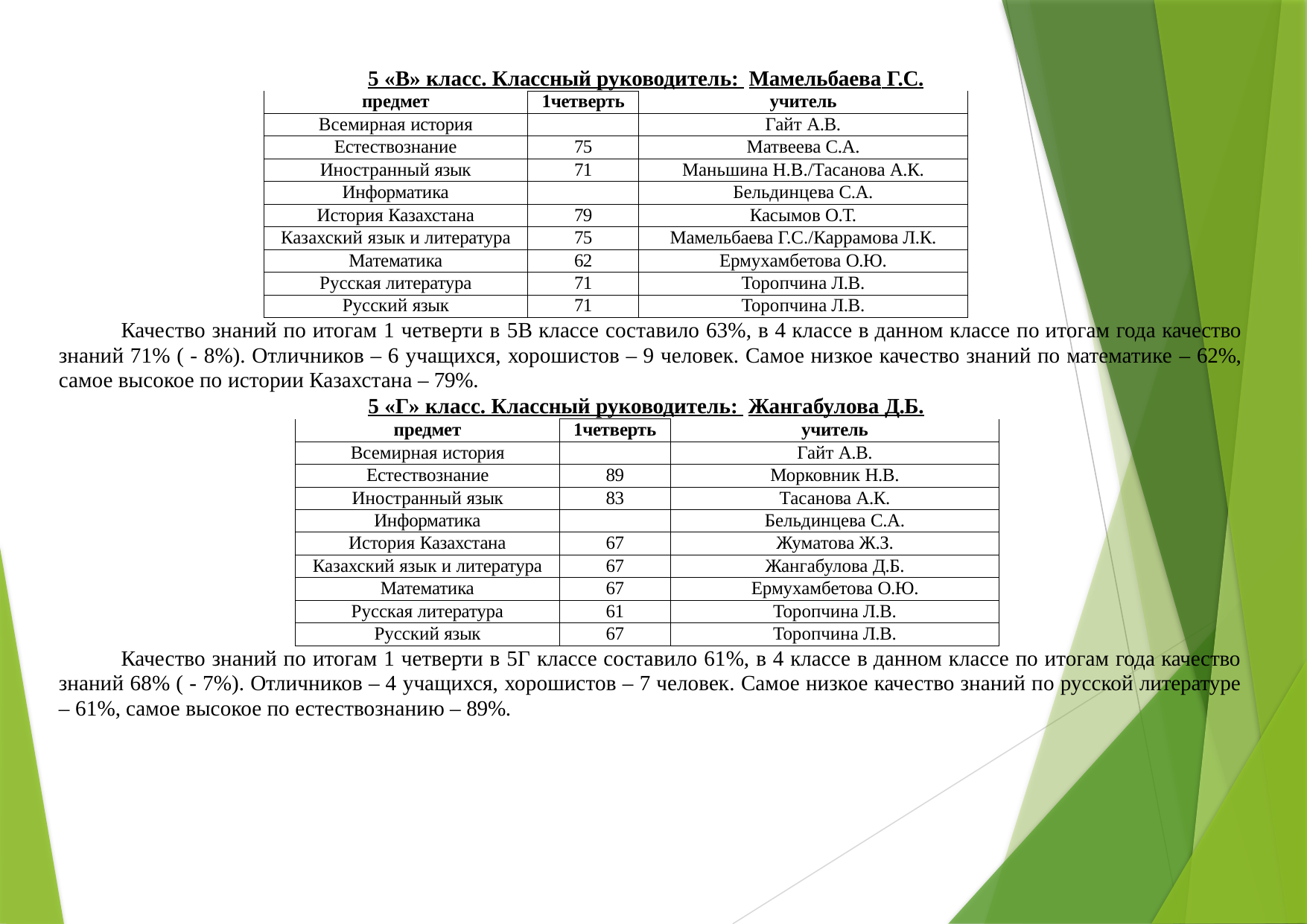

5 «В» класс. Классный руководитель: Мамельбаева Г.С.
| предмет | 1четверть | учитель |
| --- | --- | --- |
| Всемирная история |  | Гайт А.В. |
| Естествознание | 75 | Матвеева С.А. |
| Иностранный язык | 71 | Маньшина Н.В./Тасанова А.К. |
| Информатика |  | Бельдинцева С.А. |
| История Казахстана | 79 | Касымов О.Т. |
| Казахский язык и литература | 75 | Мамельбаева Г.С./Каррамова Л.К. |
| Математика | 62 | Ермухамбетова О.Ю. |
| Русская литература | 71 | Торопчина Л.В. |
| Русский язык | 71 | Торопчина Л.В. |
Качество знаний по итогам 1 четверти в 5В классе составило 63%, в 4 классе в данном классе по итогам года качество знаний 71% ( - 8%). Отличников – 6 учащихся, хорошистов – 9 человек. Самое низкое качество знаний по математике – 62%, самое высокое по истории Казахстана – 79%.
	5 «Г» класс. Классный руководитель: Жангабулова Д.Б.
| предмет | 1четверть | учитель |
| --- | --- | --- |
| Всемирная история |  | Гайт А.В. |
| Естествознание | 89 | Морковник Н.В. |
| Иностранный язык | 83 | Тасанова А.К. |
| Информатика |  | Бельдинцева С.А. |
| История Казахстана | 67 | Жуматова Ж.З. |
| Казахский язык и литература | 67 | Жангабулова Д.Б. |
| Математика | 67 | Ермухамбетова О.Ю. |
| Русская литература | 61 | Торопчина Л.В. |
| Русский язык | 67 | Торопчина Л.В. |
Качество знаний по итогам 1 четверти в 5Г классе составило 61%, в 4 классе в данном классе по итогам года качество знаний 68% ( - 7%). Отличников – 4 учащихся, хорошистов – 7 человек. Самое низкое качество знаний по русской литературе – 61%, самое высокое по естествознанию – 89%.